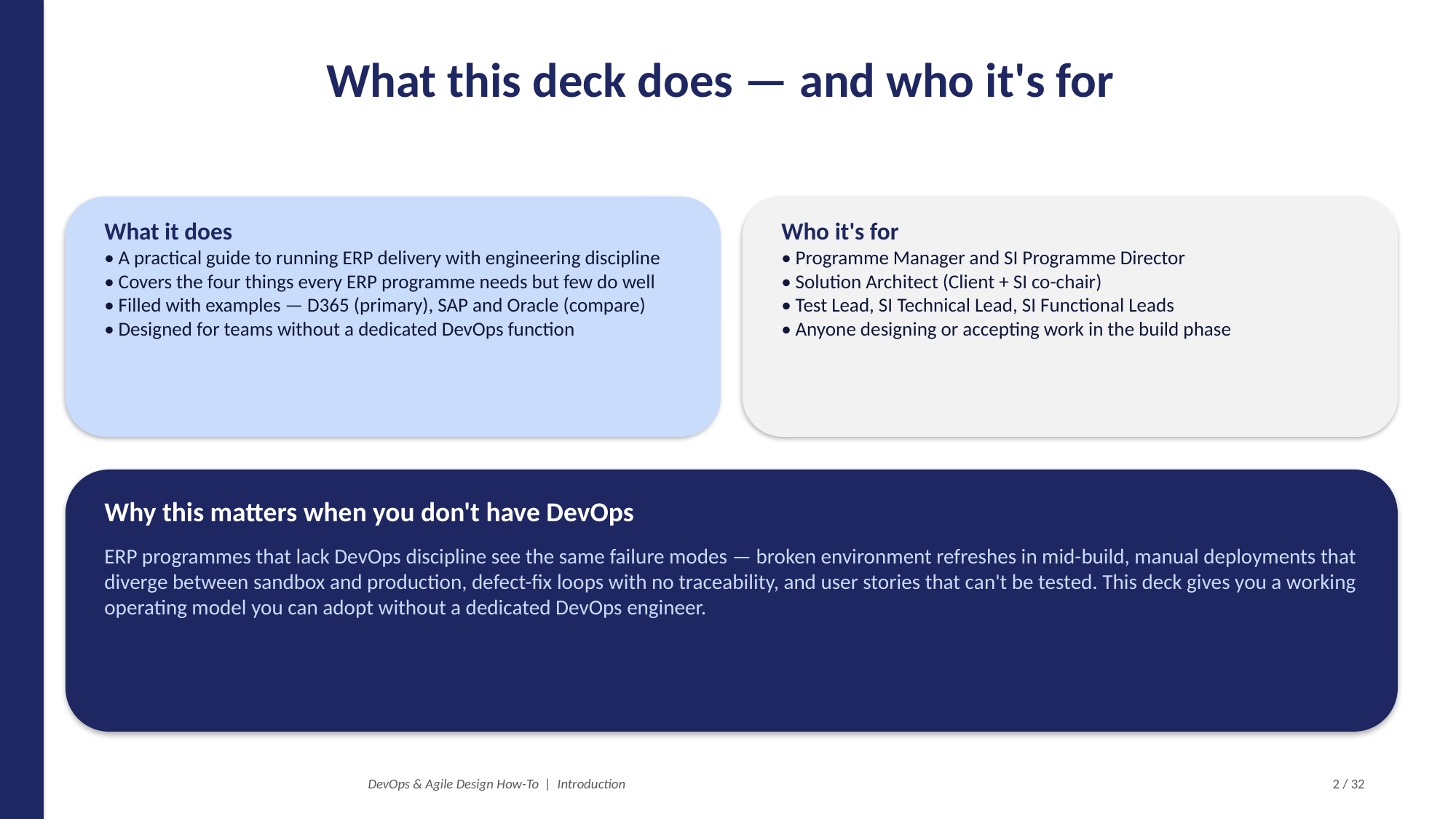

What this deck does — and who it's for

What it does
• A practical guide to running ERP delivery with engineering discipline
• Covers the four things every ERP programme needs but few do well
• Filled with examples — D365 (primary), SAP and Oracle (compare)
• Designed for teams without a dedicated DevOps function
Who it's for
• Programme Manager and SI Programme Director
• Solution Architect (Client + SI co-chair)
• Test Lead, SI Technical Lead, SI Functional Leads
• Anyone designing or accepting work in the build phase

Why this matters when you don't have DevOps
ERP programmes that lack DevOps discipline see the same failure modes — broken environment refreshes in mid-build, manual deployments that diverge between sandbox and production, defect-fix loops with no traceability, and user stories that can't be tested. This deck gives you a working operating model you can adopt without a dedicated DevOps engineer.
DevOps & Agile Design How-To  |  Introduction
2 / 32